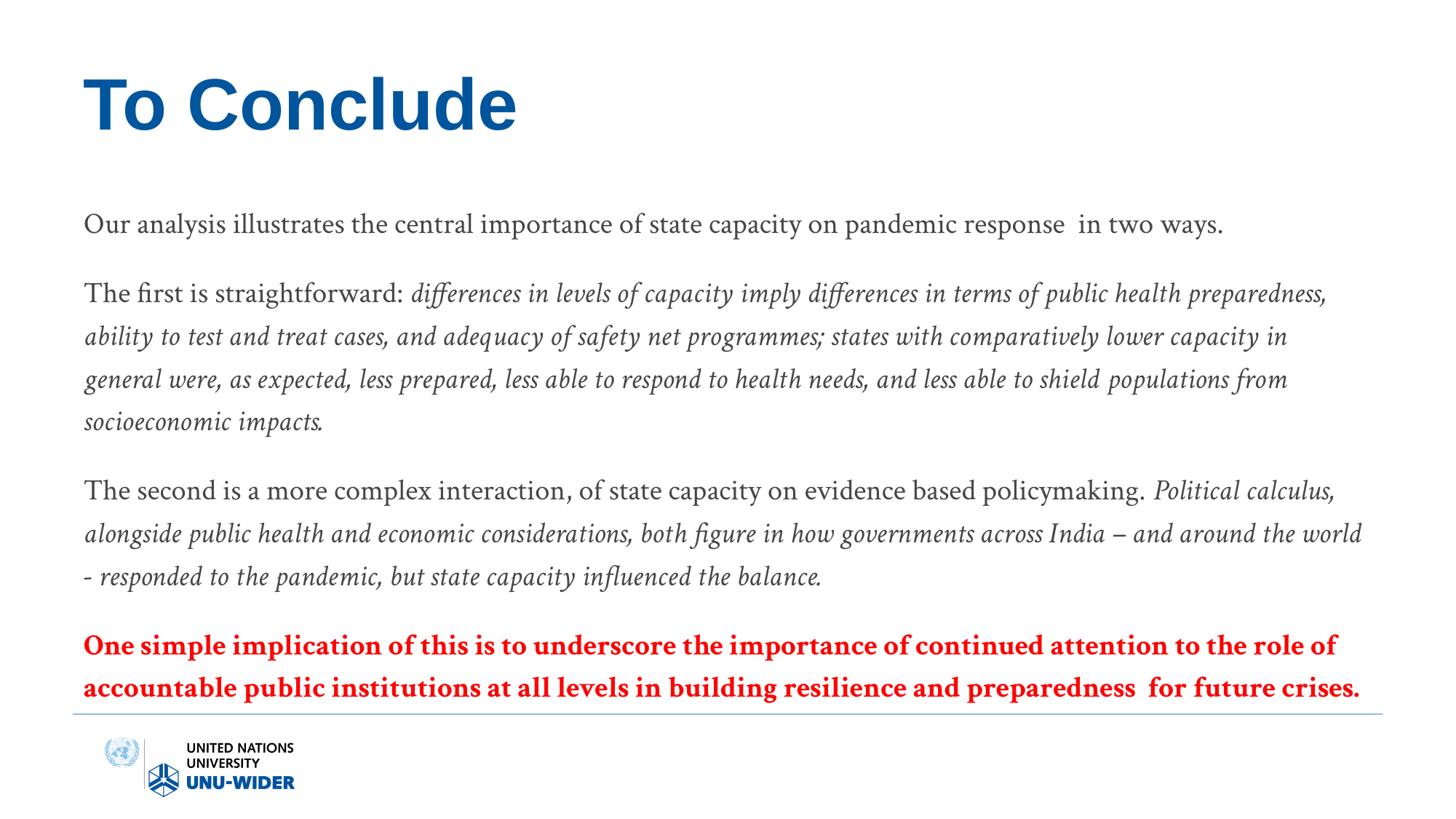

# To Conclude
Our analysis illustrates the central importance of state capacity on pandemic response  in two ways.
The first is straightforward: differences in levels of capacity imply differences in terms of public health preparedness, ability to test and treat cases, and adequacy of safety net programmes; states with comparatively lower capacity in general were, as expected, less prepared, less able to respond to health needs, and less able to shield populations from socioeconomic impacts.
The second is a more complex interaction, of state capacity on evidence based policymaking. Political calculus, alongside public health and economic considerations, both figure in how governments across India – and around the world - responded to the pandemic, but state capacity influenced the balance.
One simple implication of this is to underscore the importance of continued attention to the role of accountable public institutions at all levels in building resilience and preparedness  for future crises.